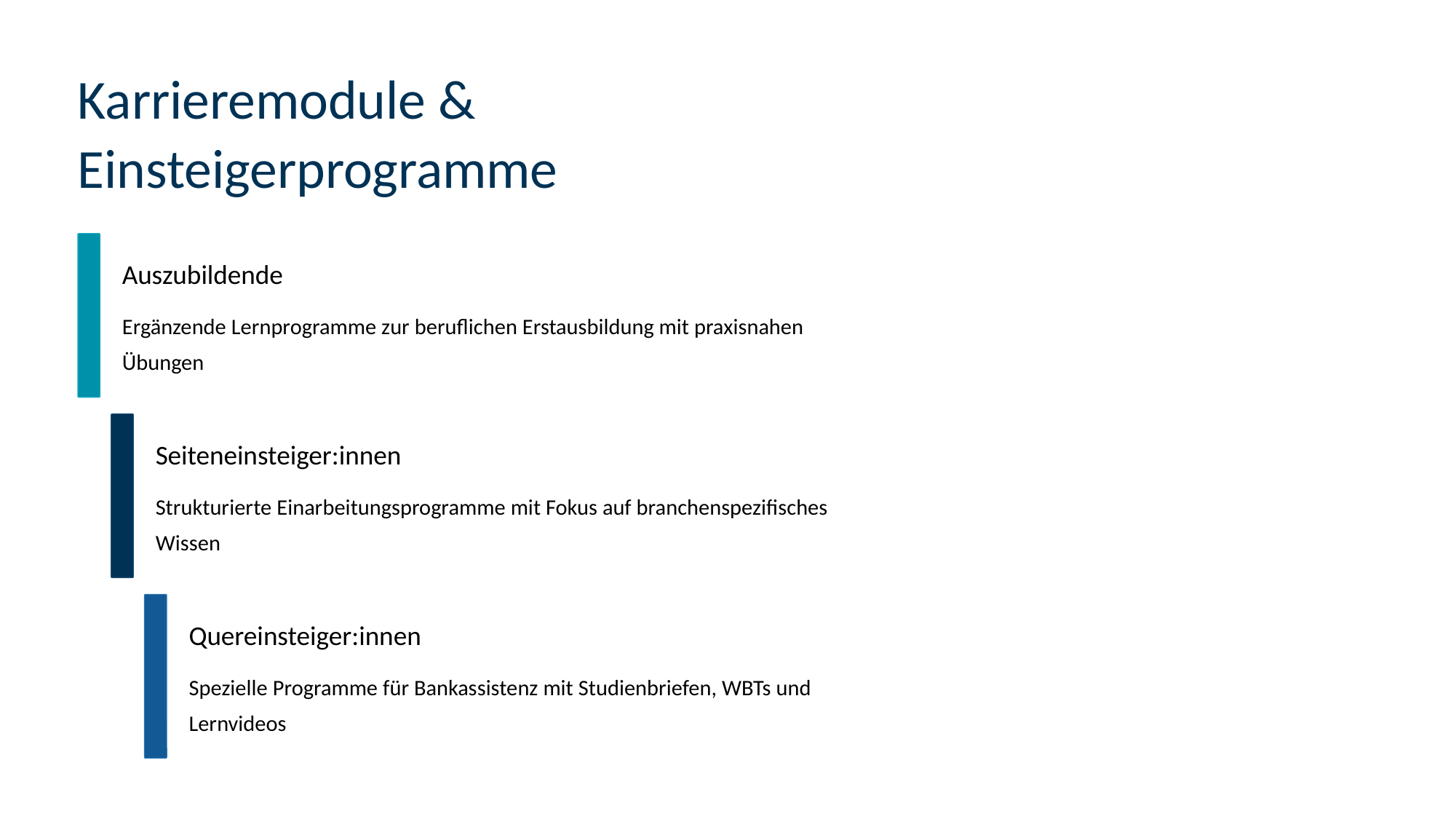

Karrieremodule & Einsteigerprogramme

Auszubildende
Ergänzende Lernprogramme zur beruflichen Erstausbildung mit praxisnahen Übungen

Seiteneinsteiger:innen
Strukturierte Einarbeitungsprogramme mit Fokus auf branchenspezifisches Wissen

Quereinsteiger:innen
Spezielle Programme für Bankassistenz mit Studienbriefen, WBTs und Lernvideos